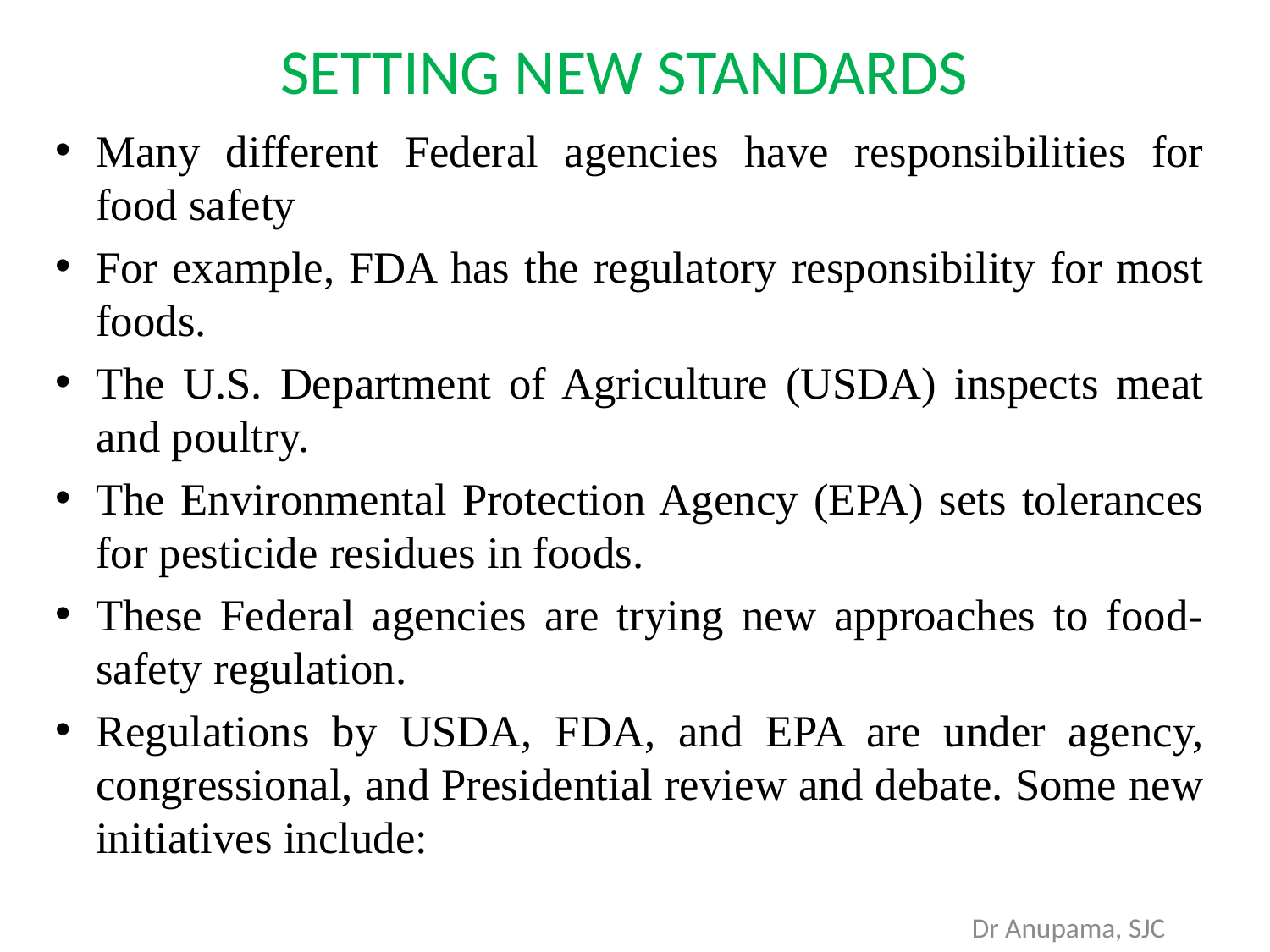

# SETTING NEW STANDARDS
Many different Federal agencies have responsibilities for food safety
For example, FDA has the regulatory responsibility for most foods.
The U.S. Department of Agriculture (USDA) inspects meat and poultry.
The Environmental Protection Agency (EPA) sets tolerances for pesticide residues in foods.
These Federal agencies are trying new approaches to food-safety regulation.
Regulations by USDA, FDA, and EPA are under agency, congressional, and Presidential review and debate. Some new initiatives include:
Dr Anupama, SJC